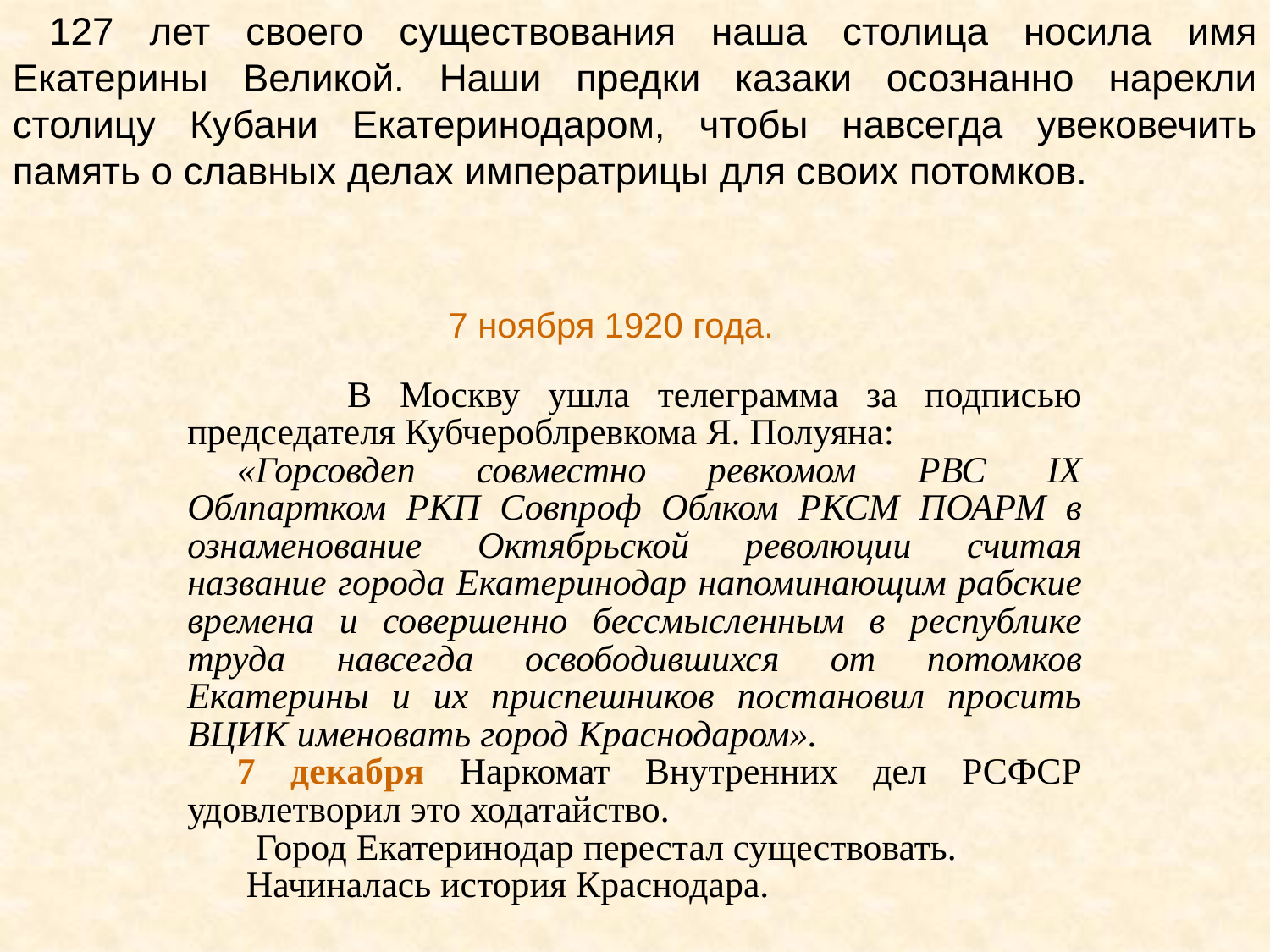

127 лет своего существования наша столица носила имя Екатерины Великой. Наши предки казаки осознанно нарекли столицу Кубани Екатеринодаром, чтобы навсегда увековечить память о славных делах императрицы для своих потомков.
7 ноября 1920 года.
    В Москву ушла телеграмма за подписью председателя Кубчероблревкома Я. Полуяна:
«Горсовдеп совместно ревкомом РВС IX Облпартком РКП Совпроф Облком РКСМ ПОАРМ в ознаменование Октябрьской революции считая название города Екатеринодар напоминающим рабские времена и совершенно бессмысленным в республике труда навсегда освободившихся от потомков Екатерины и их приспешников постановил просить ВЦИК именовать город Краснодаром».
7 декабря Наркомат Внутренних дел РСФСР удовлетворил это ходатайство.
  Город Екатеринодар перестал существовать.
 Начиналась история Краснодара.